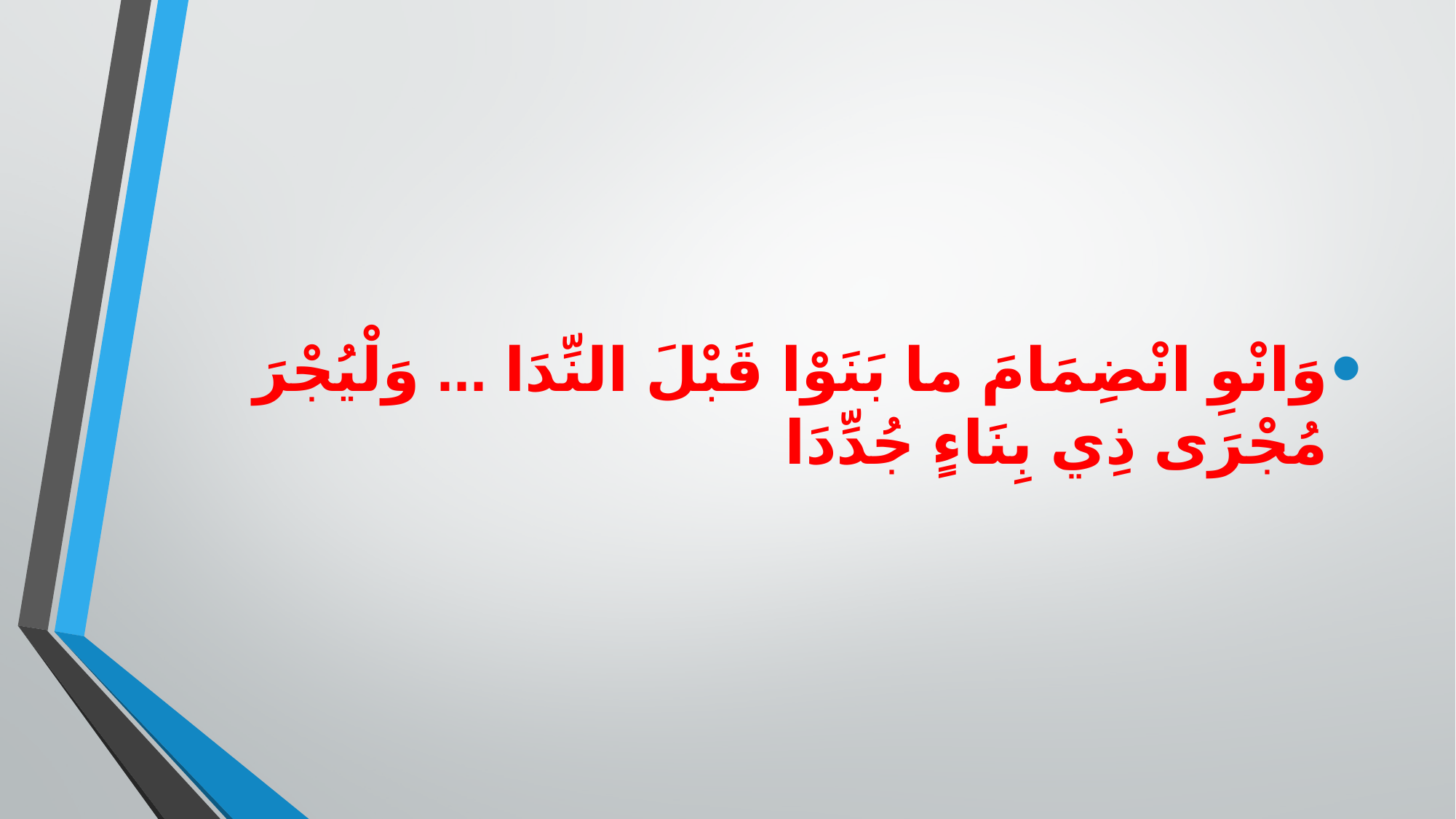

وَانْوِ انْضِمَامَ ما بَنَوْا قَبْلَ النِّدَا ... وَلْيُجْرَ مُجْرَى ذِي بِنَاءٍ جُدِّدَا